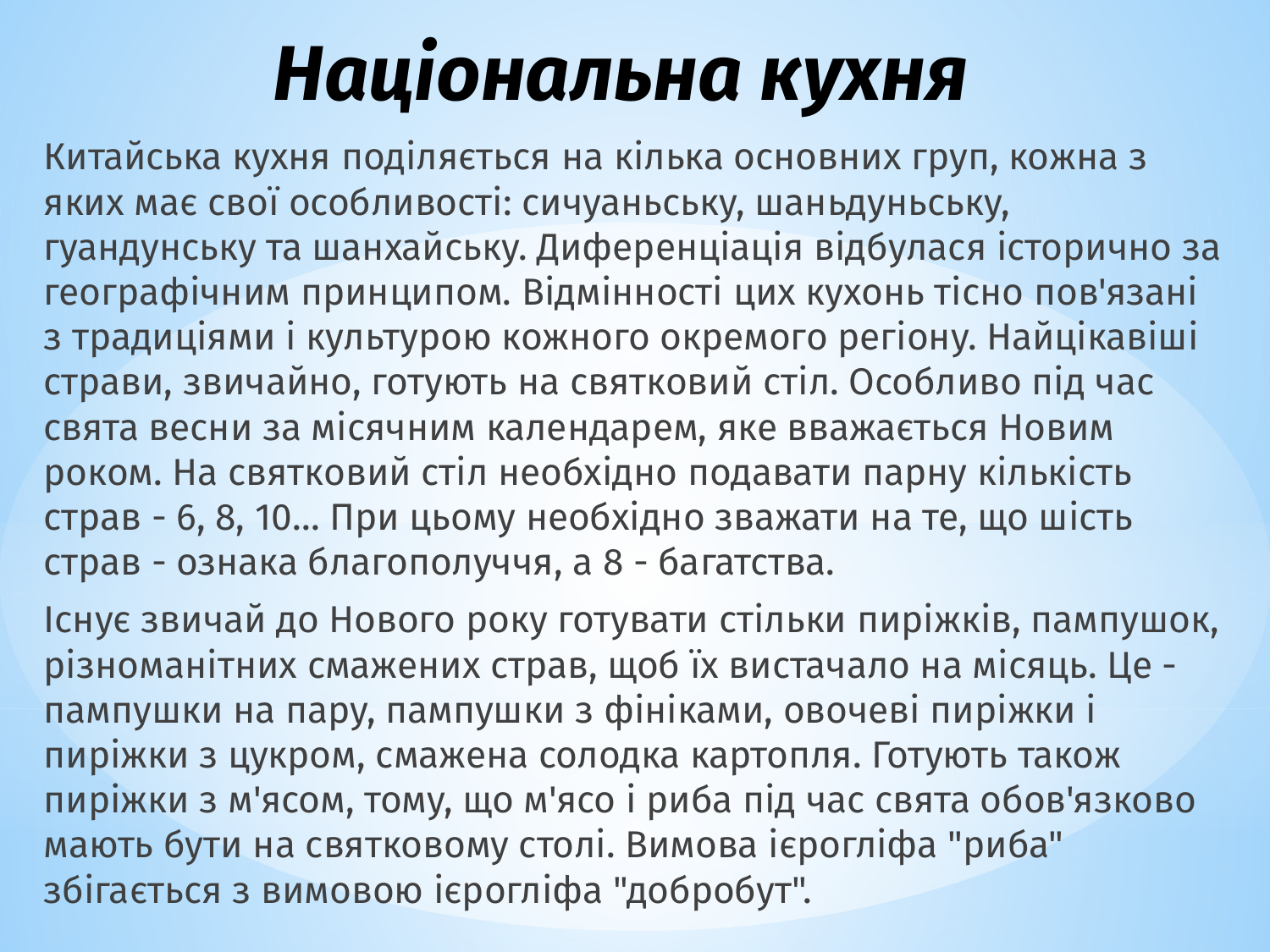

# Національна кухня
Китайська кухня поділяється на кілька основних груп, кожна з яких має свої особливості: сичуаньську, шаньдуньську, гуандунську та шанхайську. Диференціація відбулася історично за географічним принципом. Відмінності цих кухонь тісно пов'язані з традиціями і культурою кожного окремого регіону. Найцікавіші страви, звичайно, готують на святковий стіл. Особливо під час свята весни за місячним календарем, яке вважається Новим роком. На святковий стіл необхідно подавати парну кількість страв - 6, 8, 10… При цьому необхідно зважати на те, що шість страв - ознака благополуччя, а 8 - багатства.
Існує звичай до Нового року готувати стільки пиріжків, пампушок, різноманітних смажених страв, щоб їх вистачало на місяць. Це - пампушки на пару, пампушки з фініками, овочеві пиріжки і пиріжки з цукром, смажена солодка картопля. Готують також пиріжки з м'ясом, тому, що м'ясо і риба під час свята обов'язково мають бути на святковому столі. Вимова ієрогліфа "риба" збігається з вимовою ієрогліфа "добробут".